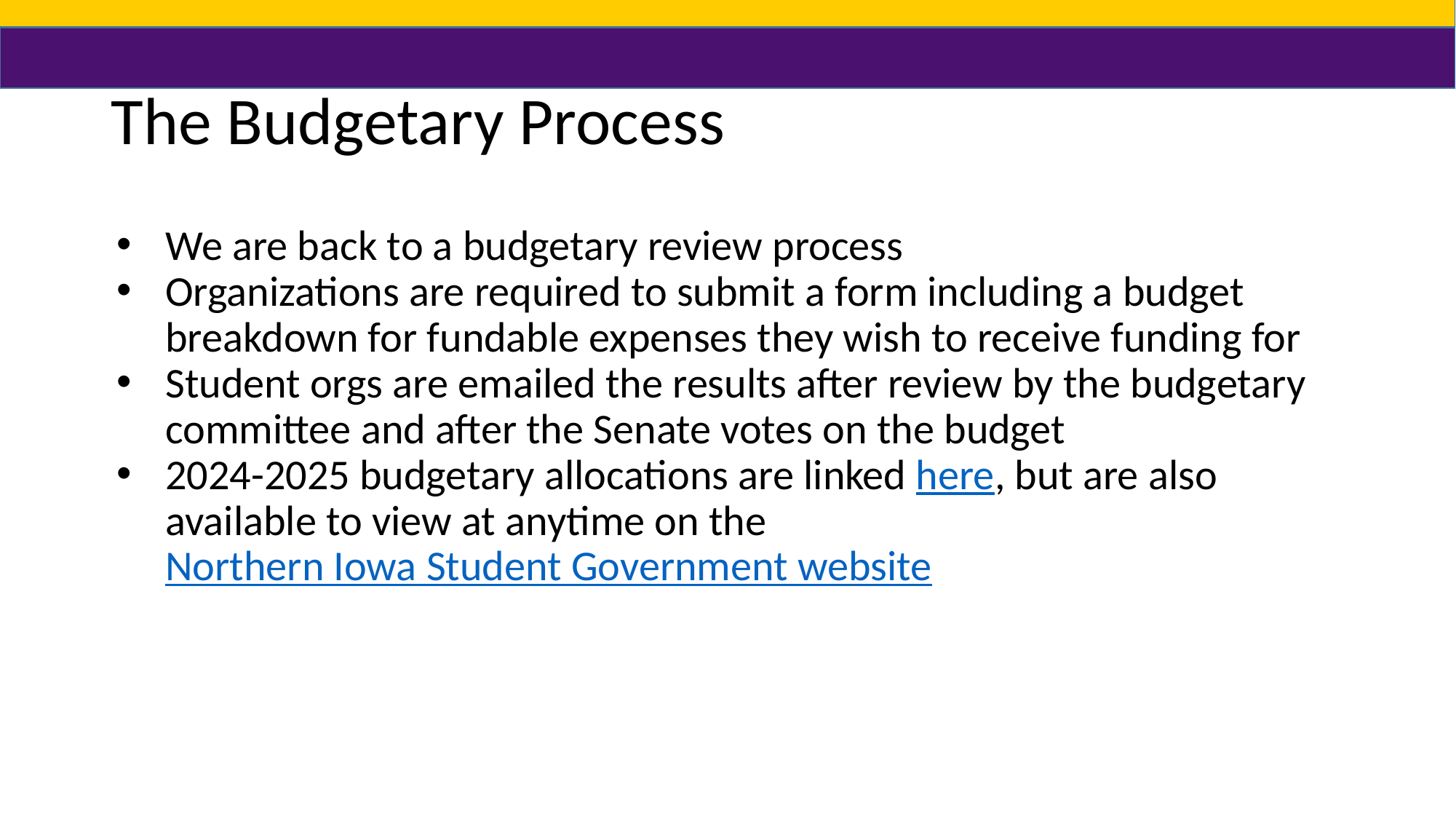

# The Budgetary Process
We are back to a budgetary review process
Organizations are required to submit a form including a budget breakdown for fundable expenses they wish to receive funding for
Student orgs are emailed the results after review by the budgetary committee and after the Senate votes on the budget
2024-2025 budgetary allocations are linked here, but are also available to view at anytime on the Northern Iowa Student Government website